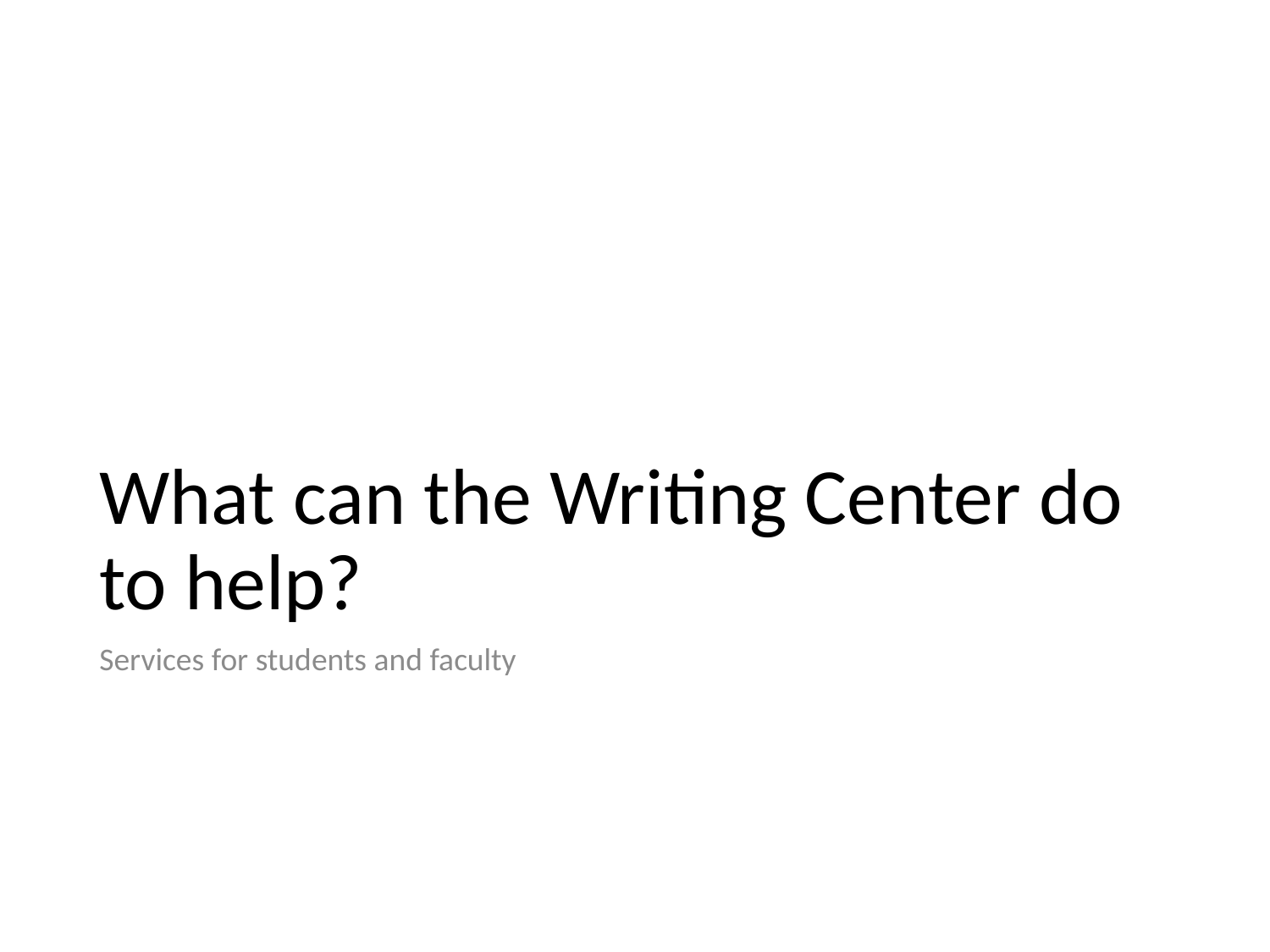

# What can the Writing Center do to help?
Services for students and faculty